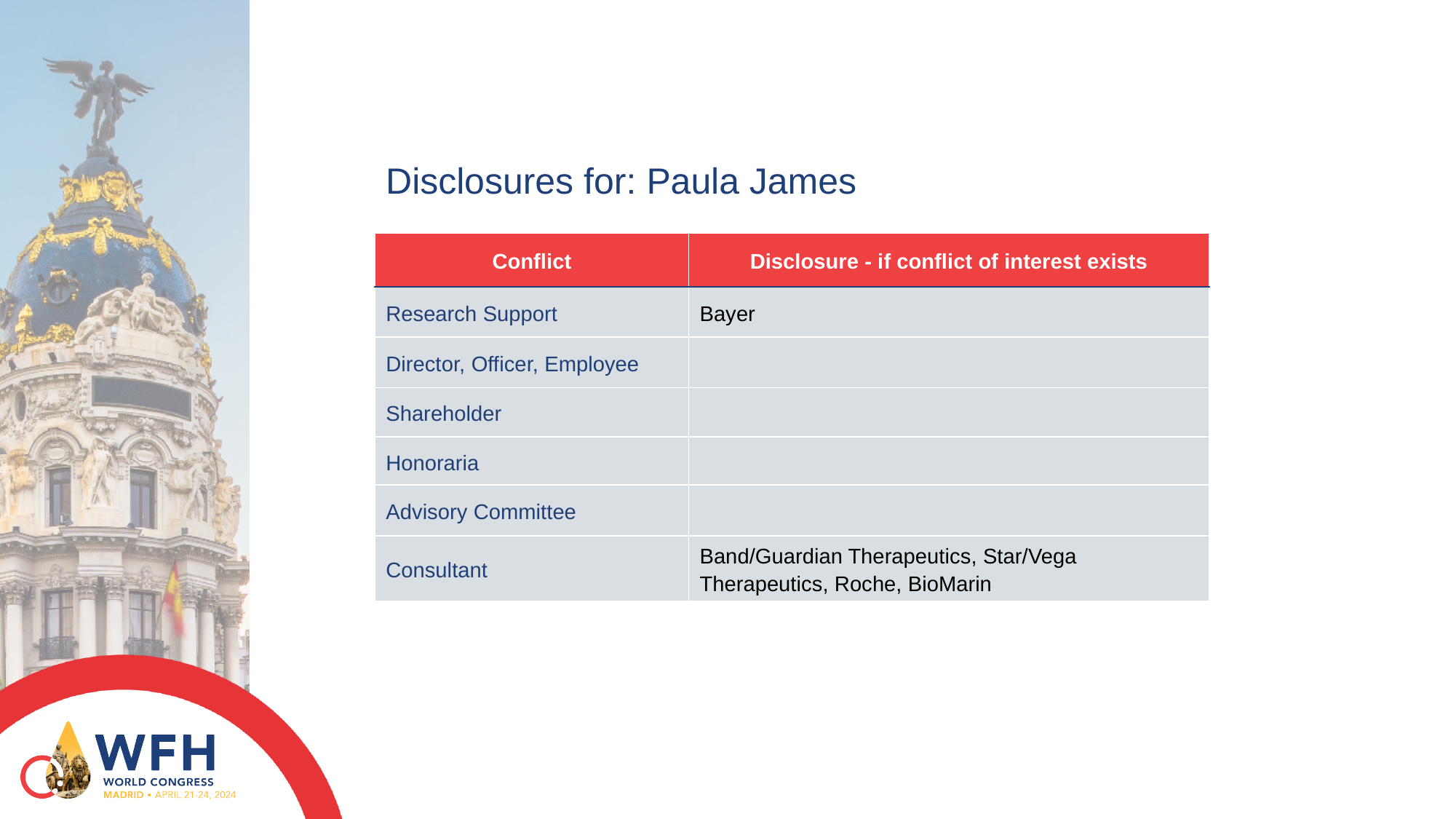

Disclosures for: Paula James
| Conflict | Disclosure - if conflict of interest exists |
| --- | --- |
| Research Support | Bayer |
| Director, Officer, Employee |  |
| Shareholder |  |
| Honoraria |  |
| Advisory Committee |  |
| Consultant | Band/Guardian Therapeutics, Star/Vega Therapeutics, Roche, BioMarin |